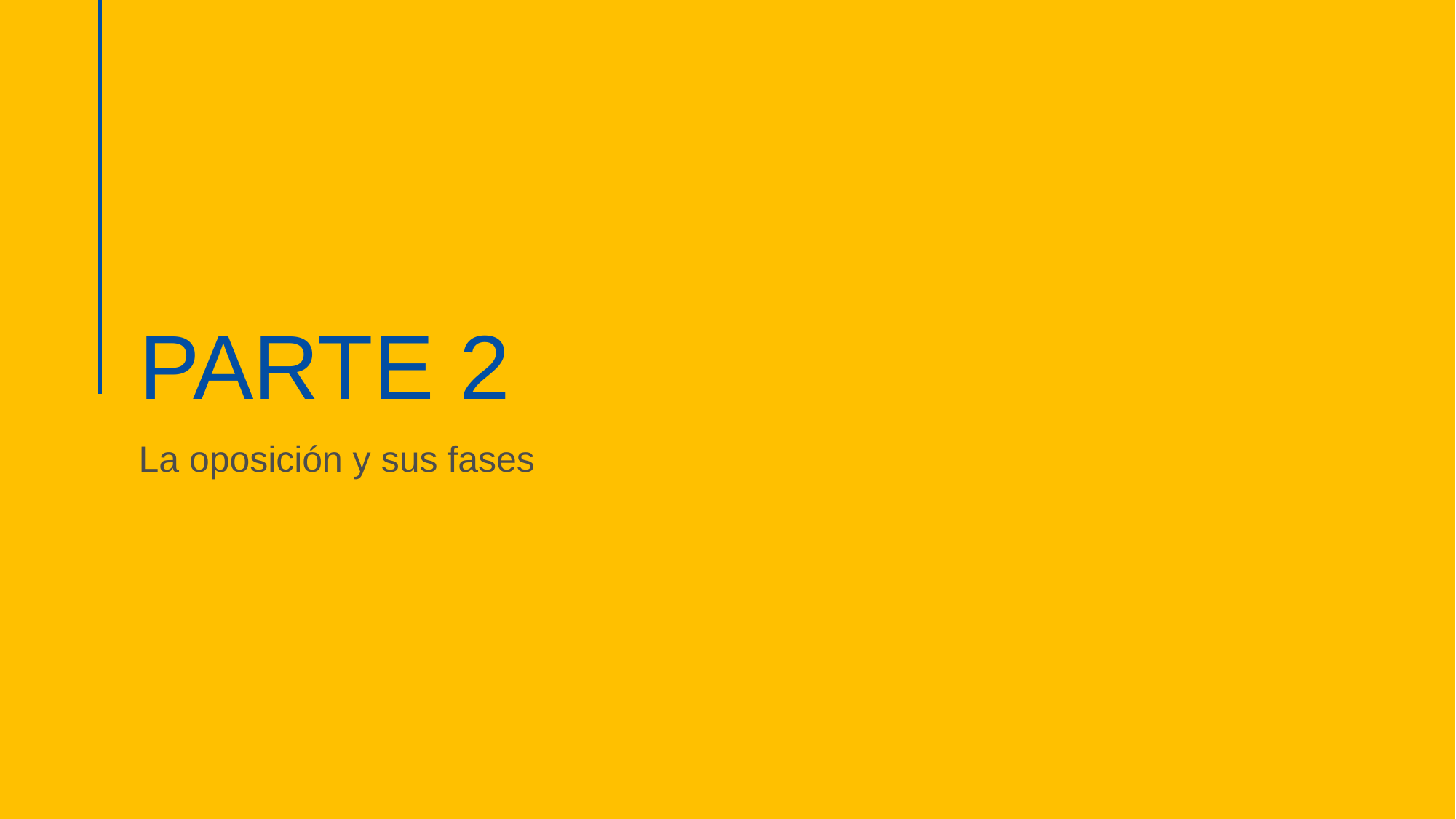

# PARTE 2
La oposición y sus fases